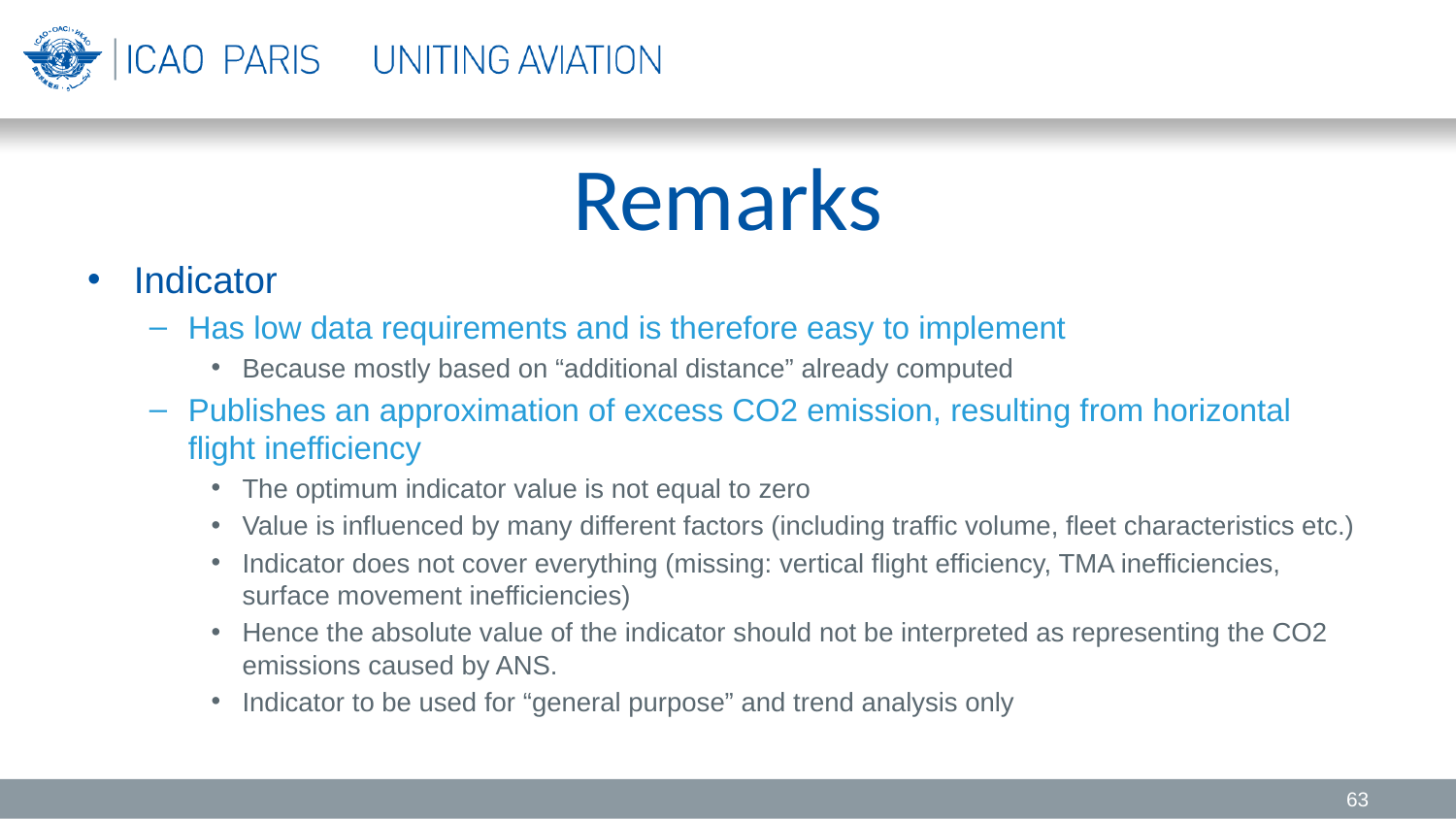

# Remarks
Indicator
Has low data requirements and is therefore easy to implement
Because mostly based on “additional distance” already computed
Publishes an approximation of excess CO2 emission, resulting from horizontal flight inefficiency
The optimum indicator value is not equal to zero
Value is influenced by many different factors (including traffic volume, fleet characteristics etc.)
Indicator does not cover everything (missing: vertical flight efficiency, TMA inefficiencies, surface movement inefficiencies)
Hence the absolute value of the indicator should not be interpreted as representing the CO2 emissions caused by ANS.
Indicator to be used for “general purpose” and trend analysis only

63